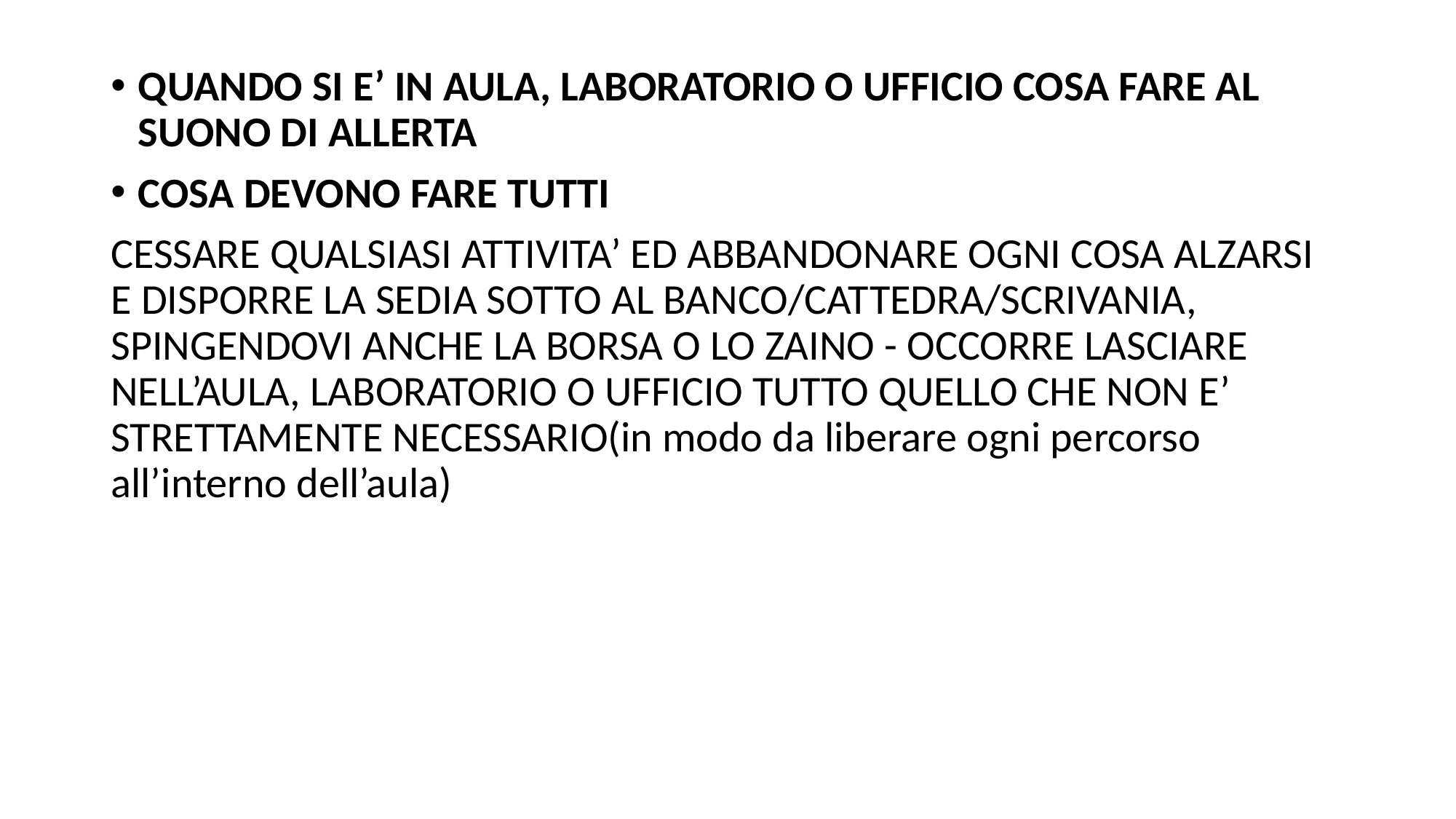

QUANDO SI E’ IN AULA, LABORATORIO O UFFICIO COSA FARE AL SUONO DI ALLERTA
COSA DEVONO FARE TUTTI
CESSARE QUALSIASI ATTIVITA’ ED ABBANDONARE OGNI COSA ALZARSI E DISPORRE LA SEDIA SOTTO AL BANCO/CATTEDRA/SCRIVANIA, SPINGENDOVI ANCHE LA BORSA O LO ZAINO - OCCORRE LASCIARE NELL’AULA, LABORATORIO O UFFICIO TUTTO QUELLO CHE NON E’ STRETTAMENTE NECESSARIO(in modo da liberare ogni percorso all’interno dell’aula)